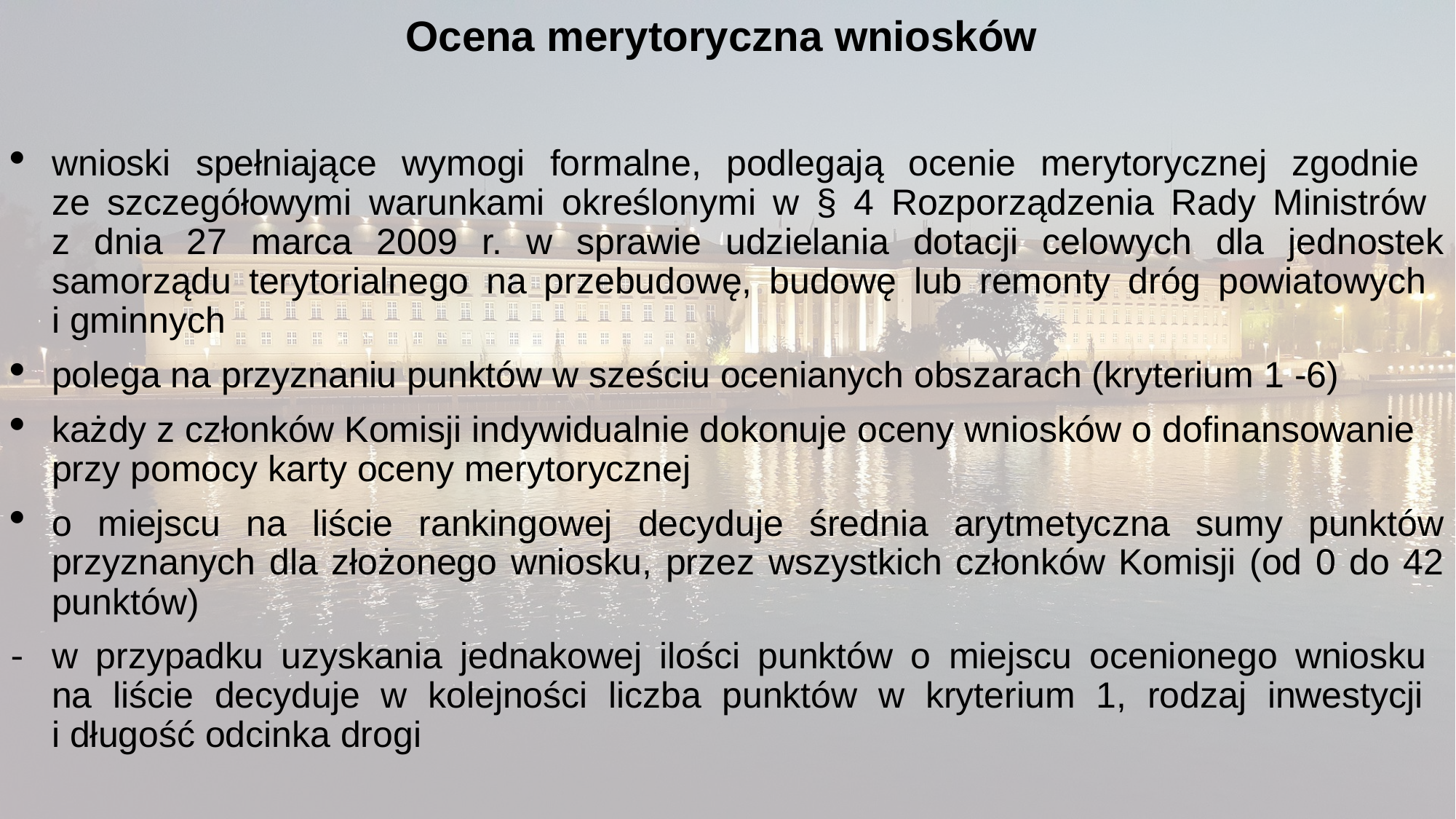

Ocena merytoryczna wniosków

wnioski spełniające wymogi formalne, podlegają ocenie merytorycznej zgodnie
ze szczegółowymi warunkami określonymi w § 4 Rozporządzenia Rady Ministrów
z dnia 27 marca 2009 r. w sprawie udzielania dotacji celowych dla jednostek samorządu terytorialnego na przebudowę, budowę lub remonty dróg powiatowych
i gminnych
polega na przyznaniu punktów w sześciu ocenianych obszarach (kryterium 1 -6)
każdy z członków Komisji indywidualnie dokonuje oceny wniosków o dofinansowanie przy pomocy karty oceny merytorycznej
o miejscu na liście rankingowej decyduje średnia arytmetyczna sumy punktów przyznanych dla złożonego wniosku, przez wszystkich członków Komisji (od 0 do 42 punktów)
w przypadku uzyskania jednakowej ilości punktów o miejscu ocenionego wniosku
na liście decyduje w kolejności liczba punktów w kryterium 1, rodzaj inwestycji
i długość odcinka drogi